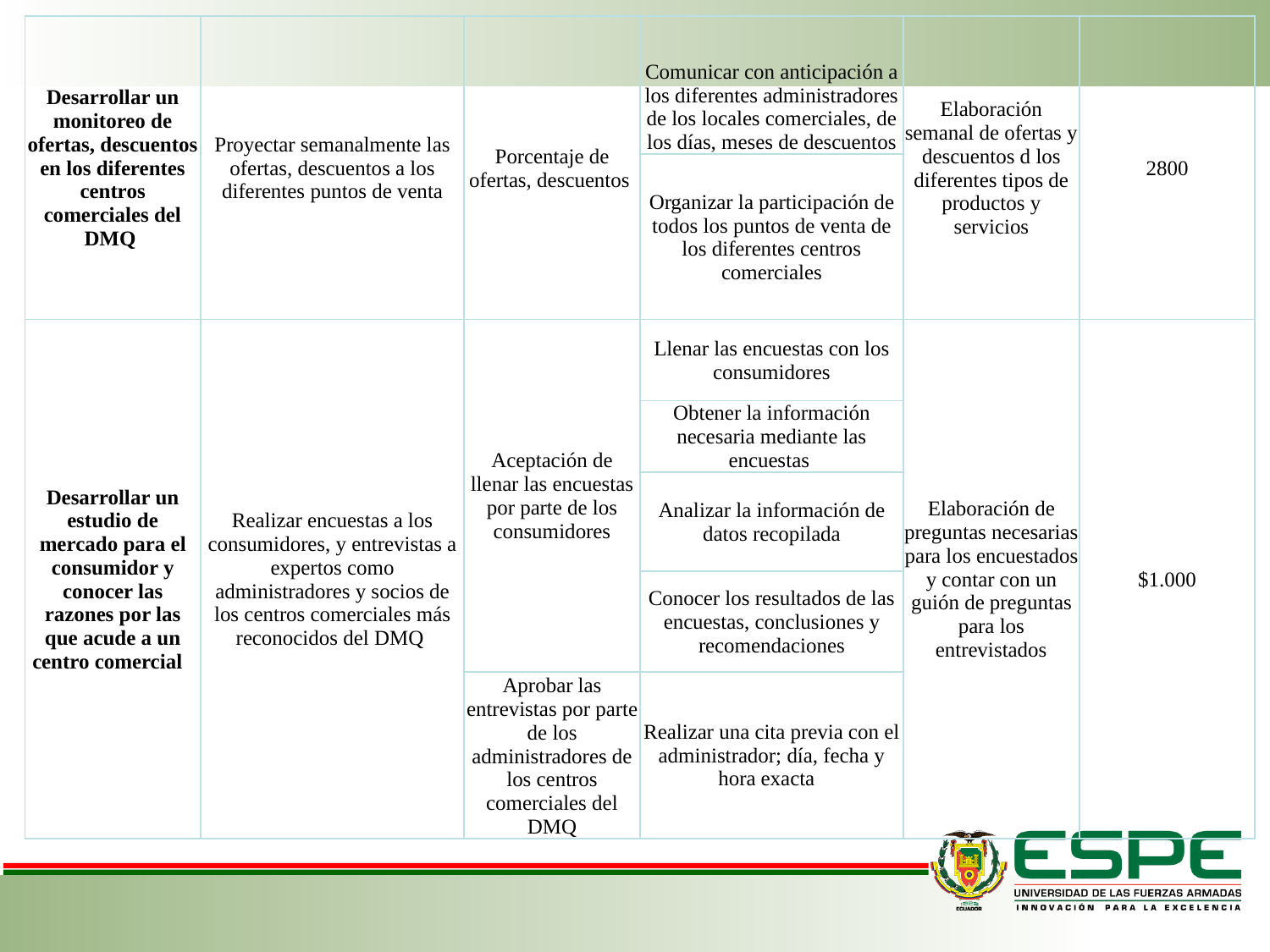

| Desarrollar un monitoreo de ofertas, descuentos en los diferentes centros comerciales del DMQ | Proyectar semanalmente las ofertas, descuentos a los diferentes puntos de venta | Porcentaje de ofertas, descuentos | Comunicar con anticipación a los diferentes administradores de los locales comerciales, de los días, meses de descuentos | Elaboración semanal de ofertas y descuentos d los diferentes tipos de productos y servicios | 2800 |
| --- | --- | --- | --- | --- | --- |
|  |  |  | Organizar la participación de todos los puntos de venta de los diferentes centros comerciales |  |  |
| Desarrollar un estudio de mercado para el consumidor y conocer las razones por las que acude a un centro comercial | Realizar encuestas a los consumidores, y entrevistas a expertos como administradores y socios de los centros comerciales más reconocidos del DMQ | Aceptación de llenar las encuestas por parte de los consumidores | Llenar las encuestas con los consumidores | Elaboración de preguntas necesarias para los encuestados y contar con un guión de preguntas para los entrevistados | $1.000 |
|  |  |  | Obtener la información necesaria mediante las encuestas |  |  |
|  |  |  | Analizar la información de datos recopilada |  |  |
|  |  |  | Conocer los resultados de las encuestas, conclusiones y recomendaciones |  |  |
|  |  | Aprobar las entrevistas por parte de los administradores de los centros comerciales del DMQ | Realizar una cita previa con el administrador; día, fecha y hora exacta |  |  |